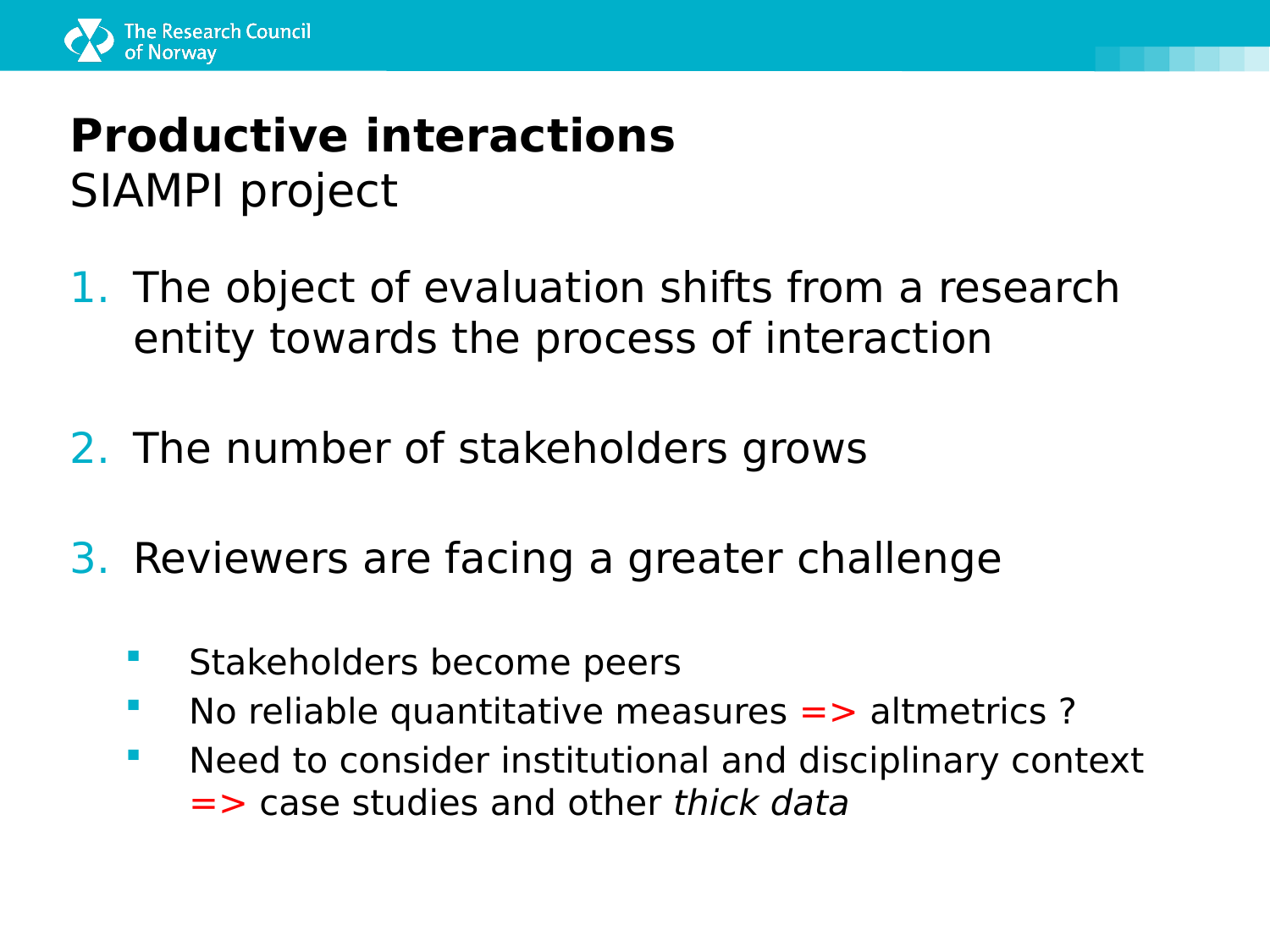

# Productive interactions SIAMPI project
The object of evaluation shifts from a research entity towards the process of interaction
The number of stakeholders grows
Reviewers are facing a greater challenge
Stakeholders become peers
No reliable quantitative measures => altmetrics ?
Need to consider institutional and disciplinary context
=> case studies and other thick data